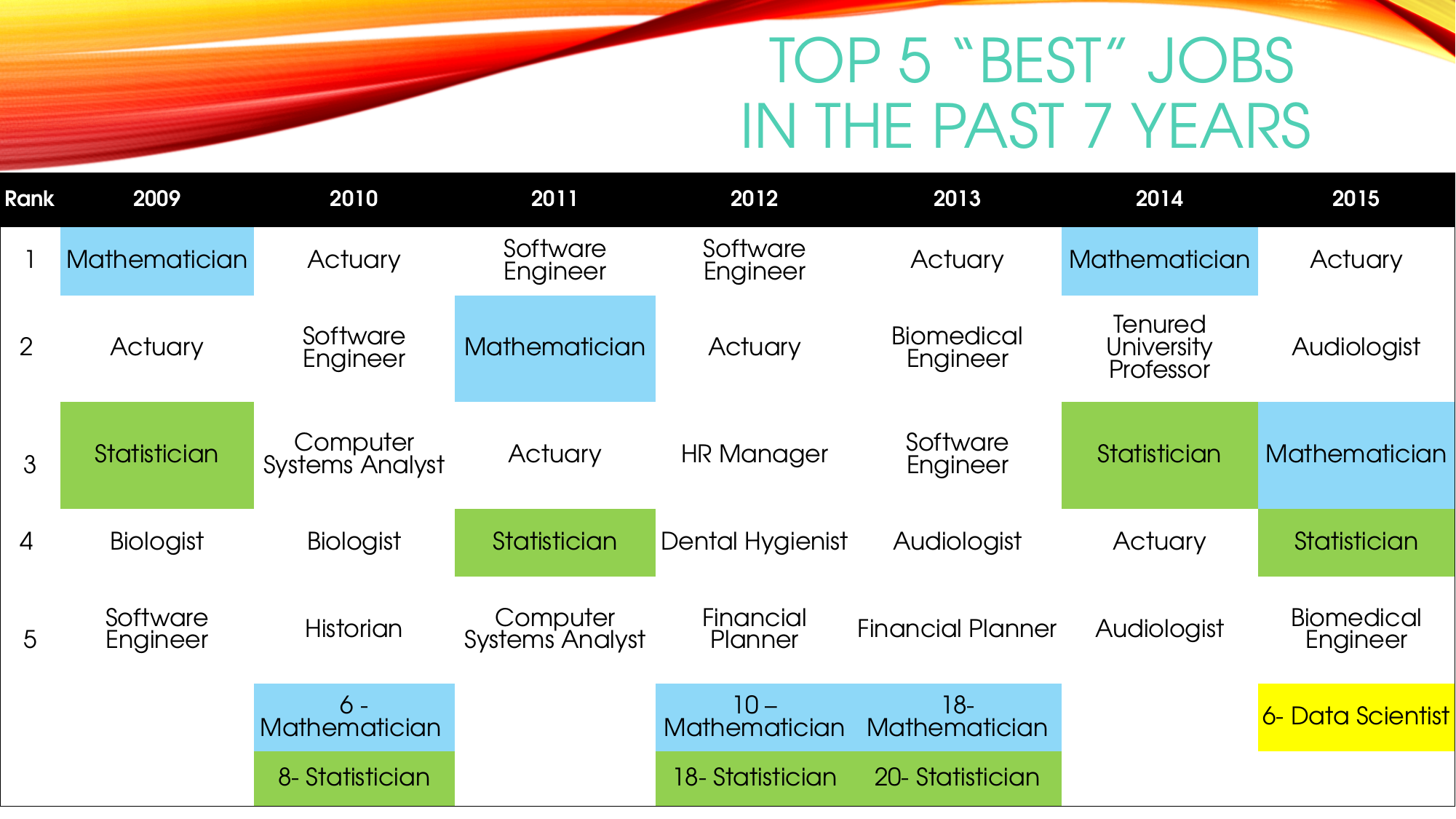

# Top 5 “Best” jobs in the past 7 years
| Rank | 2009 | 2010 | 2011 | 2012 | 2013 | 2014 | 2015 |
| --- | --- | --- | --- | --- | --- | --- | --- |
| 1 | Mathematician | Actuary | Software Engineer | Software Engineer | Actuary | Mathematician | Actuary |
| 2 | Actuary | Software Engineer | Mathematician | Actuary | Biomedical Engineer | Tenured University Professor | Audiologist |
| 3 | Statistician | Computer Systems Analyst | Actuary | HR Manager | Software Engineer | Statistician | Mathematician |
| 4 | Biologist | Biologist | Statistician | Dental Hygienist | Audiologist | Actuary | Statistician |
| 5 | Software Engineer | Historian | Computer Systems Analyst | Financial Planner | Financial Planner | Audiologist | Biomedical Engineer |
|  |  | 6 - Mathematician |  | 10 – Mathematician | 18- Mathematician |  | 6- Data Scientist |
|  |  | 8- Statistician |  | 18- Statistician | 20- Statistician |  |  |